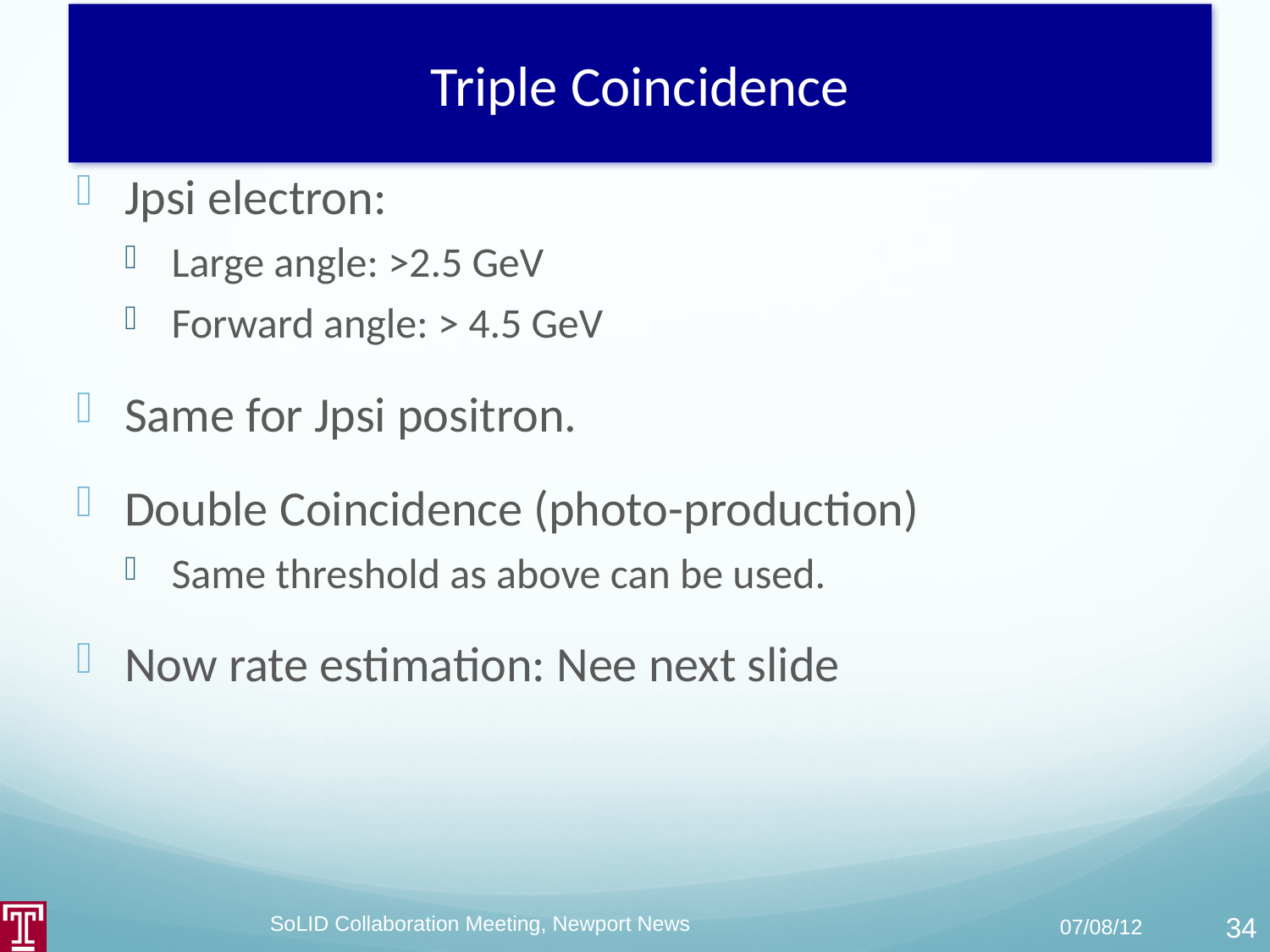

# Triple Coincidence
Jpsi electron:
Large angle: >2.5 GeV
Forward angle: > 4.5 GeV
Same for Jpsi positron.
Double Coincidence (photo-production)
Same threshold as above can be used.
Now rate estimation: Nee next slide
SoLID Collaboration Meeting, Newport News
07/08/12
34